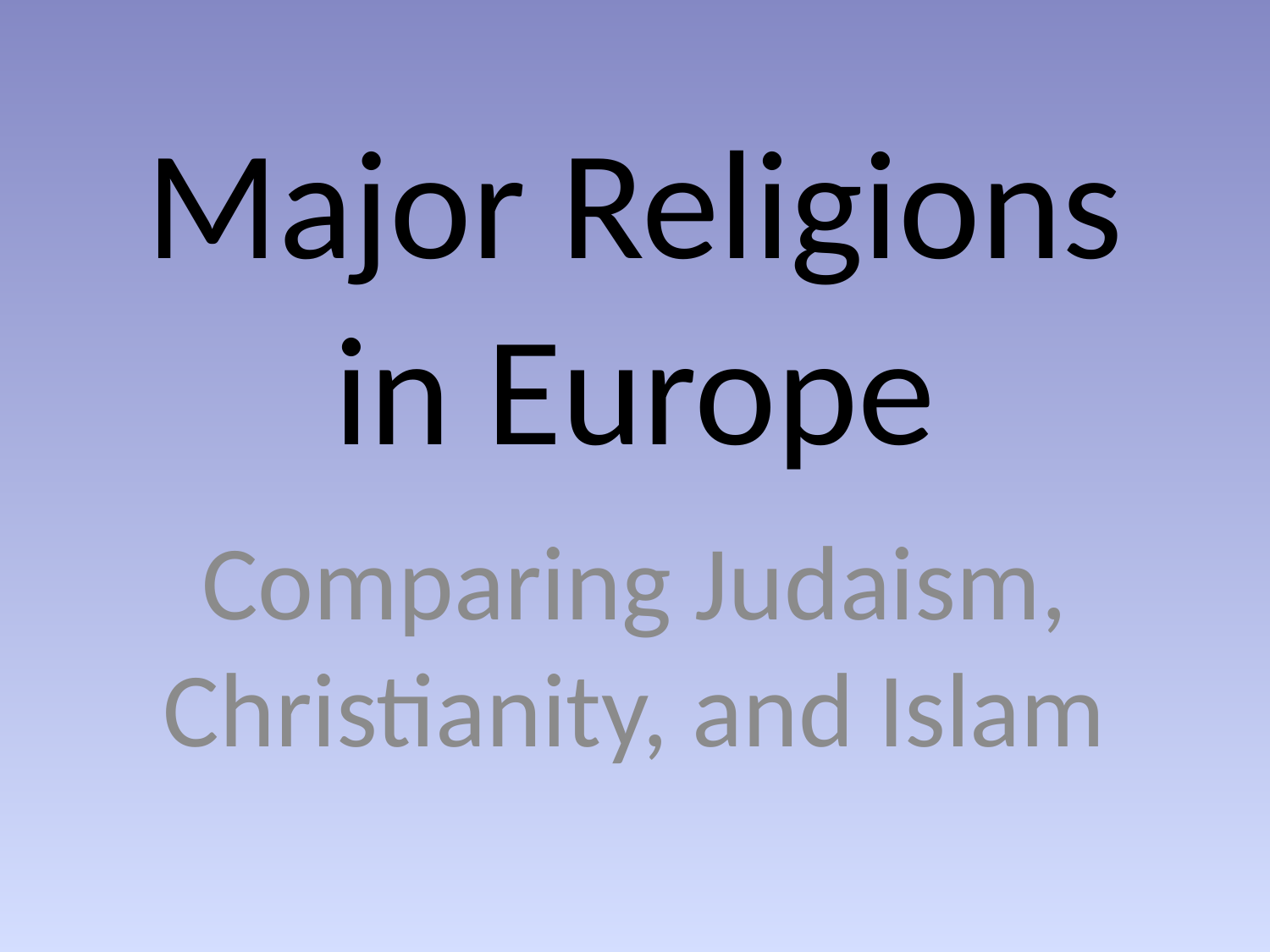

# Major Religions in Europe
Comparing Judaism, Christianity, and Islam